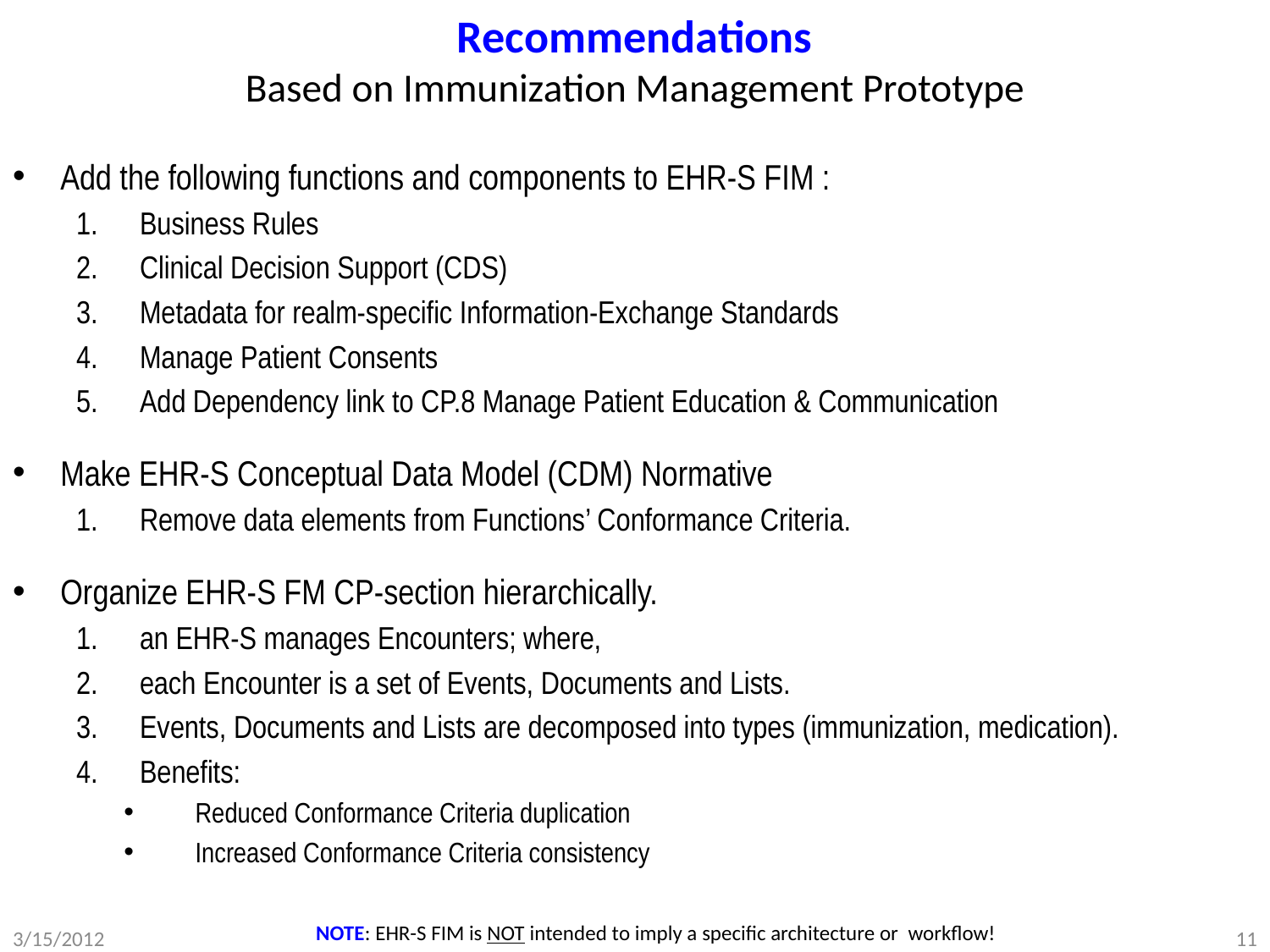

# Recommendations Based on Immunization Management Prototype
Add the following functions and components to EHR-S FIM :
Business Rules
Clinical Decision Support (CDS)
Metadata for realm-specific Information-Exchange Standards
Manage Patient Consents
Add Dependency link to CP.8 Manage Patient Education & Communication
Make EHR-S Conceptual Data Model (CDM) Normative
Remove data elements from Functions’ Conformance Criteria.
Organize EHR-S FM CP-section hierarchically.
an EHR-S manages Encounters; where,
each Encounter is a set of Events, Documents and Lists.
Events, Documents and Lists are decomposed into types (immunization, medication).
Benefits:
Reduced Conformance Criteria duplication
Increased Conformance Criteria consistency
NOTE: EHR-S FIM is NOT intended to imply a specific architecture or  workflow!
3/15/2012
11